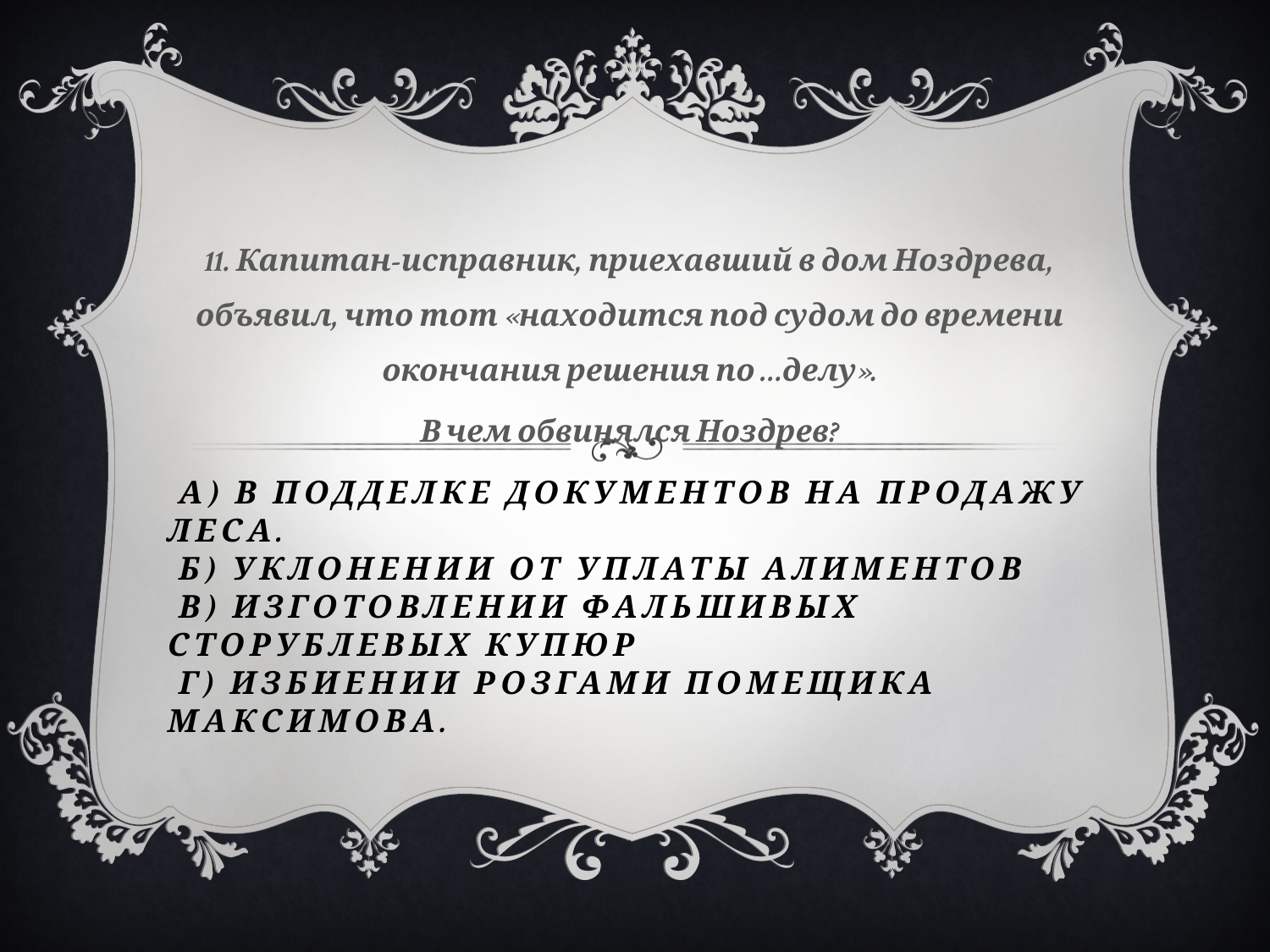

11. Капитан-исправник, приехавший в дом Ноздрева, объявил, что тот «находится под судом до времени окончания решения по …делу».
В чем обвинялся Ноздрев?

# А) в подделке документов на продажу леса. Б) уклонении от уплаты алиментов В) изготовлении фальшивых сторублевых купюр Г) избиении розгами помещика Максимова.